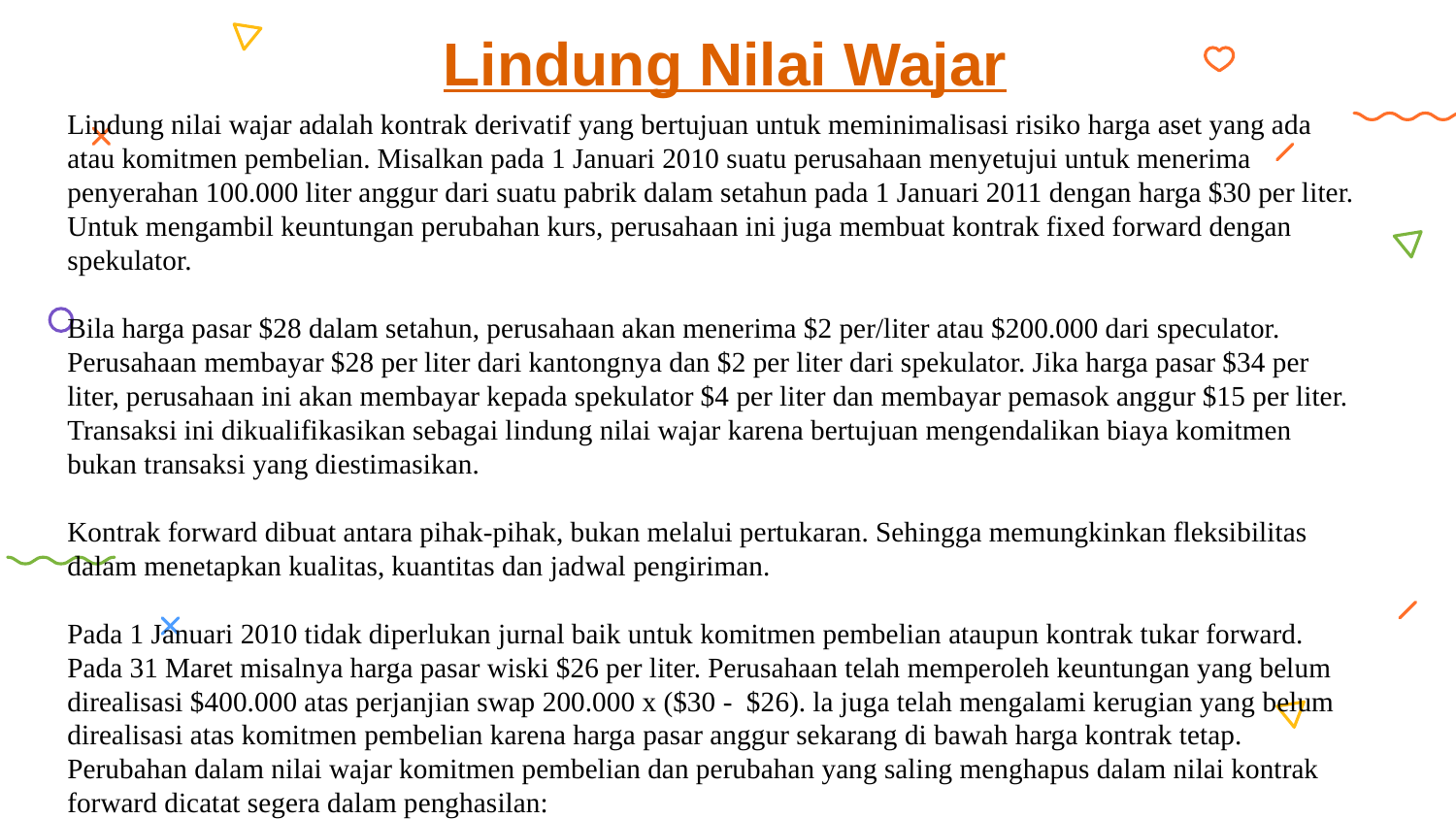

# Lindung Nilai Wajar
Lindung nilai wajar adalah kontrak derivatif yang bertujuan untuk meminimalisasi risiko harga aset yang ada atau komitmen pembelian. Misalkan pada 1 Januari 2010 suatu perusahaan menyetujui untuk menerima penyerahan 100.000 liter anggur dari suatu pabrik dalam setahun pada 1 Januari 2011 dengan harga $30 per liter. Untuk mengambil keuntungan perubahan kurs, perusahaan ini juga membuat kontrak fixed forward dengan spekulator.

Bila harga pasar $28 dalam setahun, perusahaan akan menerima $2 per/liter atau $200.000 dari speculator. Perusahaan membayar $28 per liter dari kantongnya dan $2 per liter dari spekulator. Jika harga pasar $34 per liter, perusahaan ini akan membayar kepada spekulator $4 per liter dan membayar pemasok anggur $15 per liter. Transaksi ini dikualifikasikan sebagai lindung nilai wajar karena bertujuan mengendalikan biaya komitmen bukan transaksi yang diestimasikan.

Kontrak forward dibuat antara pihak-pihak, bukan melalui pertukaran. Sehingga memungkinkan fleksibilitas dalam menetapkan kualitas, kuantitas dan jadwal pengiriman.

Pada 1 Januari 2010 tidak diperlukan jurnal baik untuk komitmen pembelian ataupun kontrak tukar forward. Pada 31 Maret misalnya harga pasar wiski $26 per liter. Perusahaan telah memperoleh keuntungan yang belum direalisasi $400.000 atas perjanjian swap 200.000 x ($30 -  $26). la juga telah mengalami kerugian yang belum direalisasi atas komitmen pembelian karena harga pasar anggur sekarang di bawah harga kontrak tetap. Perubahan dalam nilai wajar komitmen pembelian dan perubahan yang saling menghapus dalam nilai kontrak forward dicatat segera dalam penghasilan: